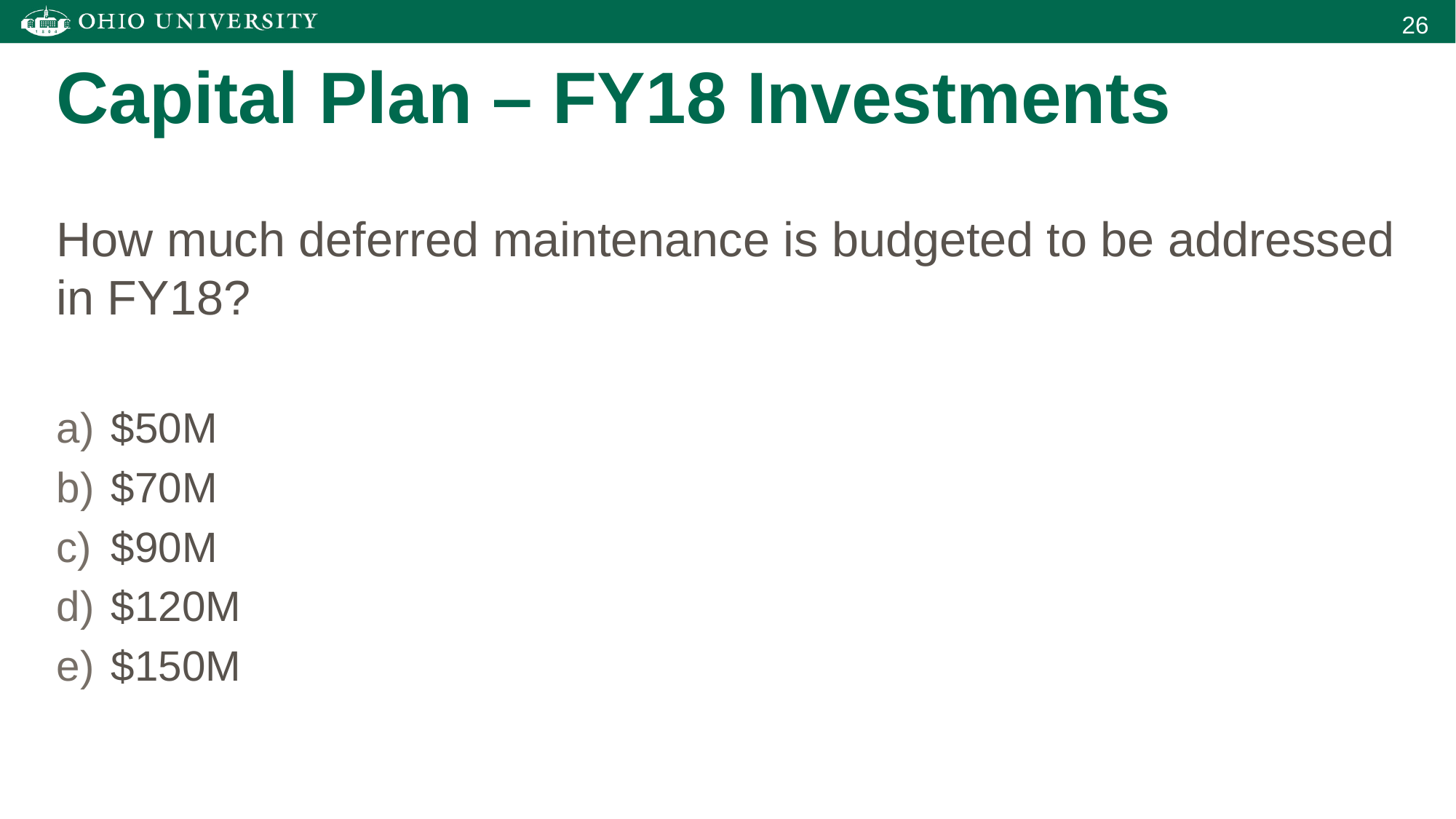

# Capital Plan – FY18 Investments
How much deferred maintenance is budgeted to be addressed in FY18?

$50M
$70M
$90M
$120M
$150M